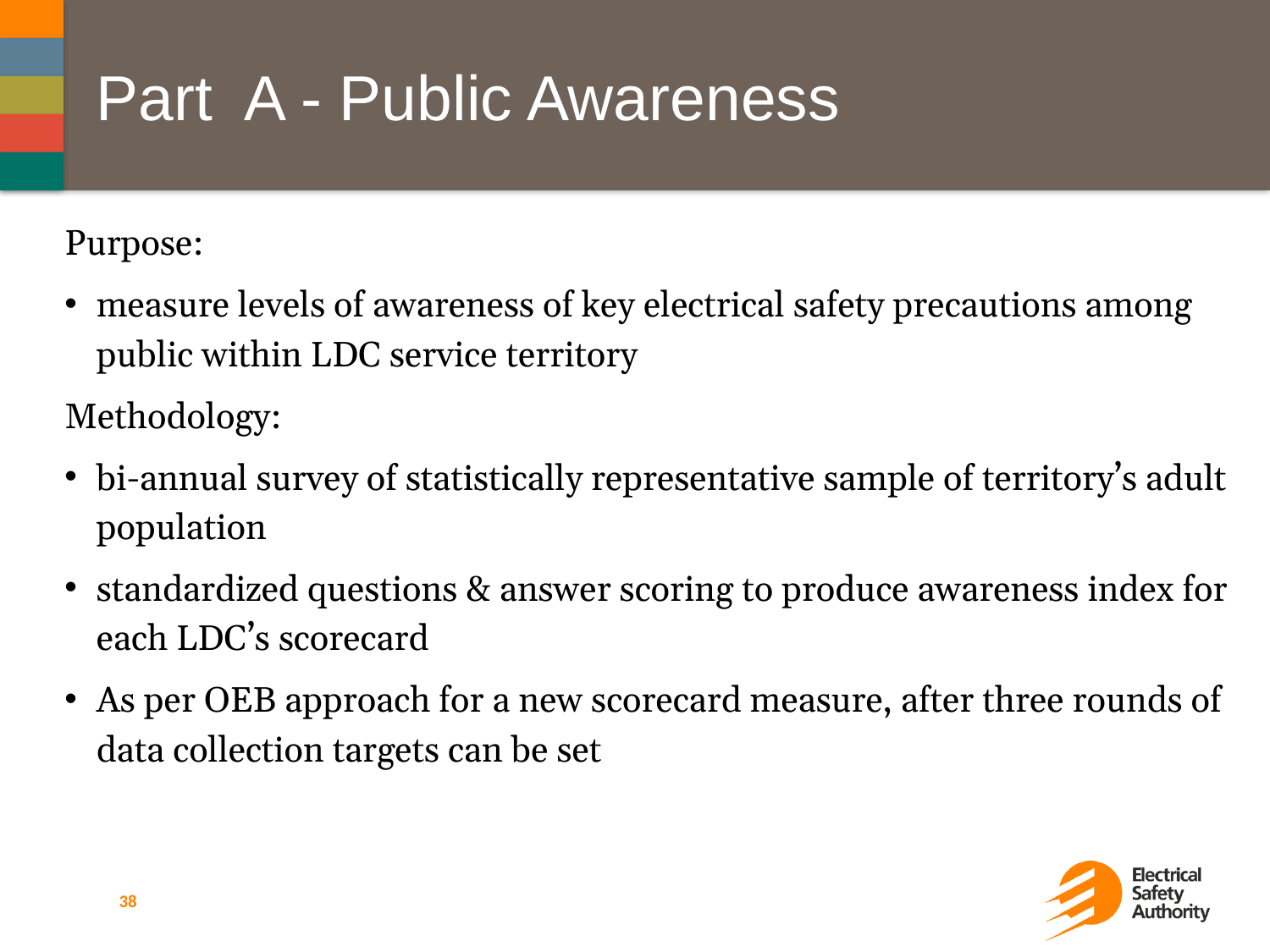

# Part  A - Public Awareness
Purpose:
measure levels of awareness of key electrical safety precautions among public within LDC service territory
Methodology:
bi-annual survey of statistically representative sample of territory’s adult population
standardized questions & answer scoring to produce awareness index for each LDC’s scorecard
As per OEB approach for a new scorecard measure, after three rounds of data collection targets can be set

38